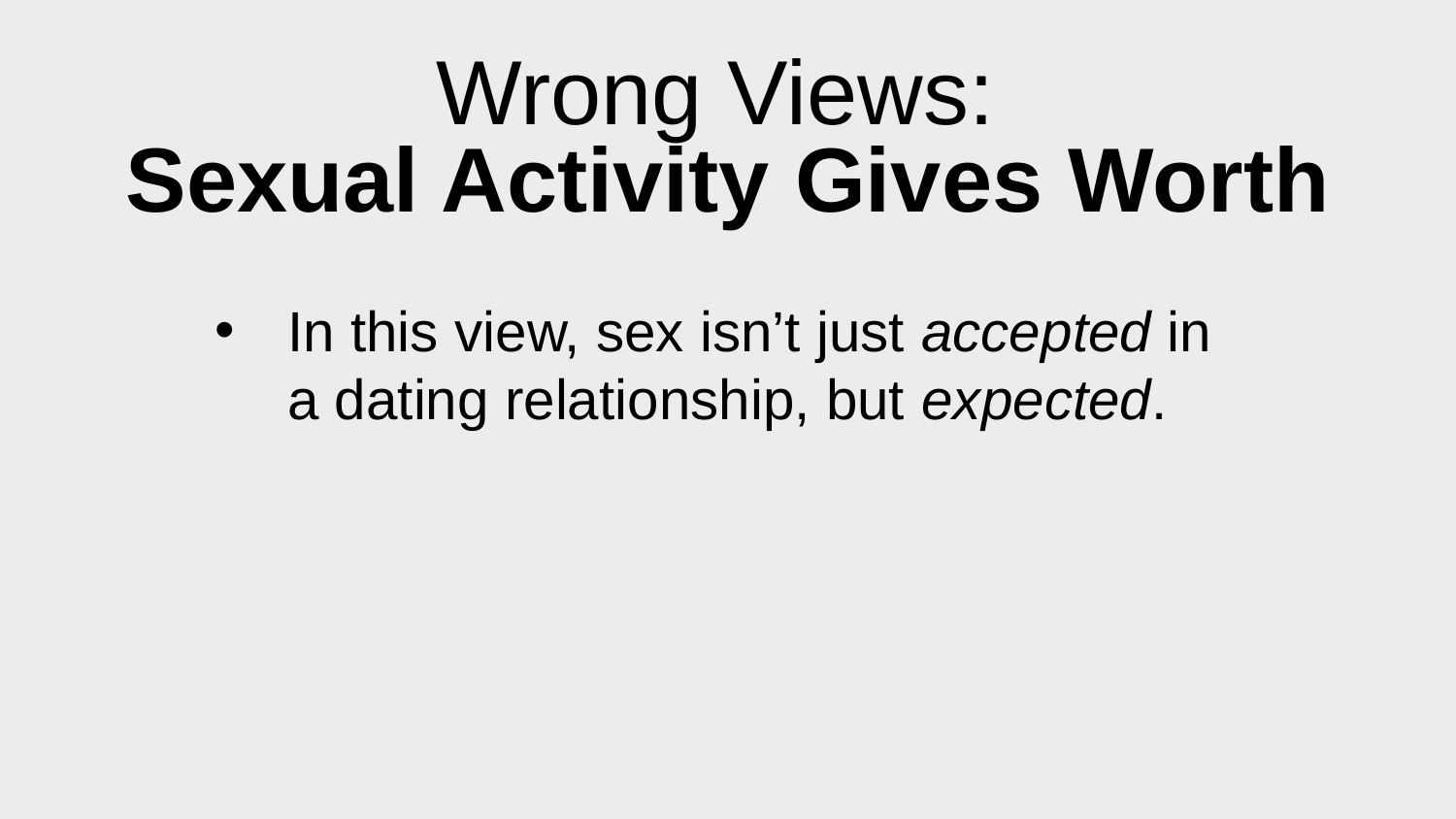

# Wrong Views: Sexual Activity Gives Worth
In this view, sex isn’t just accepted in a dating relationship, but expected.